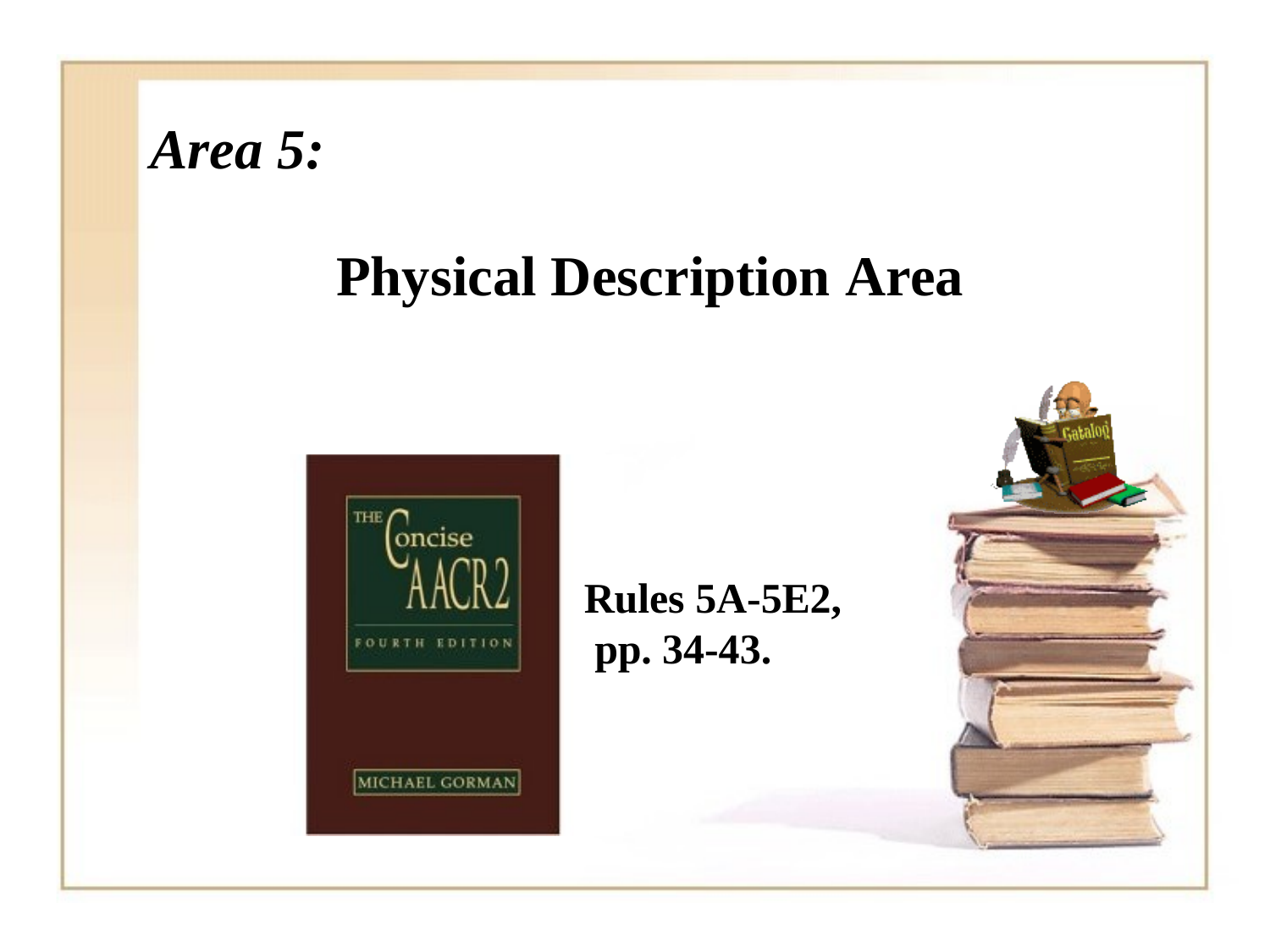

# Area 5:
Physical Description Area

Rules 5A-5E2,  pp. 34-43.